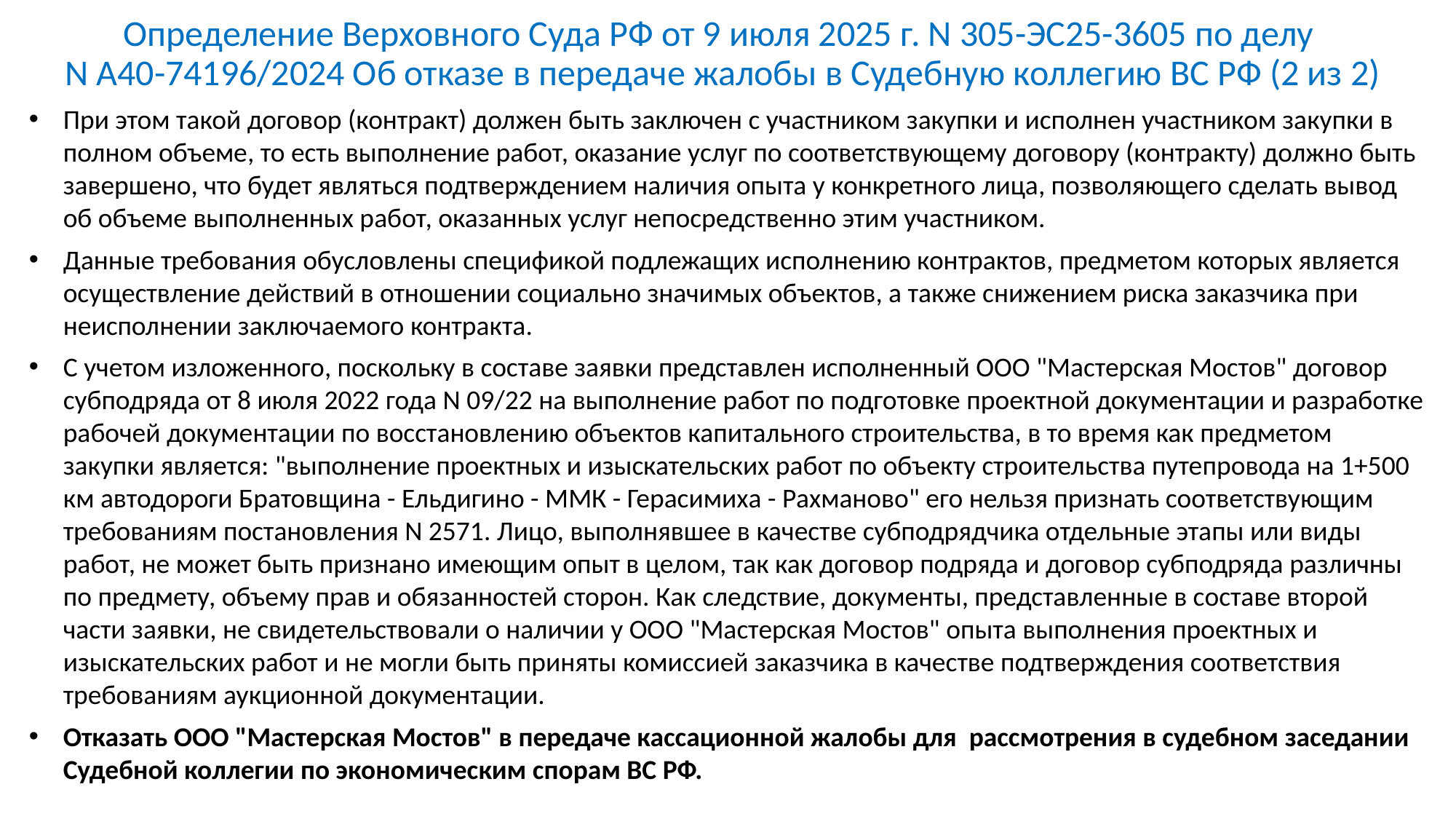

# Определение Верховного Суда РФ от 9 июля 2025 г. N 305-ЭС25-3605 по делу N А40-74196/2024 Об отказе в передаче жалобы в Судебную коллегию ВС РФ (2 из 2)
При этом такой договор (контракт) должен быть заключен с участником закупки и исполнен участником закупки в полном объеме, то есть выполнение работ, оказание услуг по соответствующему договору (контракту) должно быть завершено, что будет являться подтверждением наличия опыта у конкретного лица, позволяющего сделать вывод об объеме выполненных работ, оказанных услуг непосредственно этим участником.
Данные требования обусловлены спецификой подлежащих исполнению контрактов, предметом которых является осуществление действий в отношении социально значимых объектов, а также снижением риска заказчика при неисполнении заключаемого контракта.
С учетом изложенного, поскольку в составе заявки представлен исполненный ООО "Мастерская Мостов" договор субподряда от 8 июля 2022 года N 09/22 на выполнение работ по подготовке проектной документации и разработке рабочей документации по восстановлению объектов капитального строительства, в то время как предметом закупки является: "выполнение проектных и изыскательских работ по объекту строительства путепровода на 1+500 км автодороги Братовщина - Ельдигино - ММК - Герасимиха - Рахманово" его нельзя признать соответствующим требованиям постановления N 2571. Лицо, выполнявшее в качестве субподрядчика отдельные этапы или виды работ, не может быть признано имеющим опыт в целом, так как договор подряда и договор субподряда различны по предмету, объему прав и обязанностей сторон. Как следствие, документы, представленные в составе второй части заявки, не свидетельствовали о наличии у ООО "Мастерская Мостов" опыта выполнения проектных и изыскательских работ и не могли быть приняты комиссией заказчика в качестве подтверждения соответствия требованиям аукционной документации.
Отказать ООО "Мастерская Мостов" в передаче кассационной жалобы для  рассмотрения в судебном заседании Судебной коллегии по экономическим спорам ВС РФ.